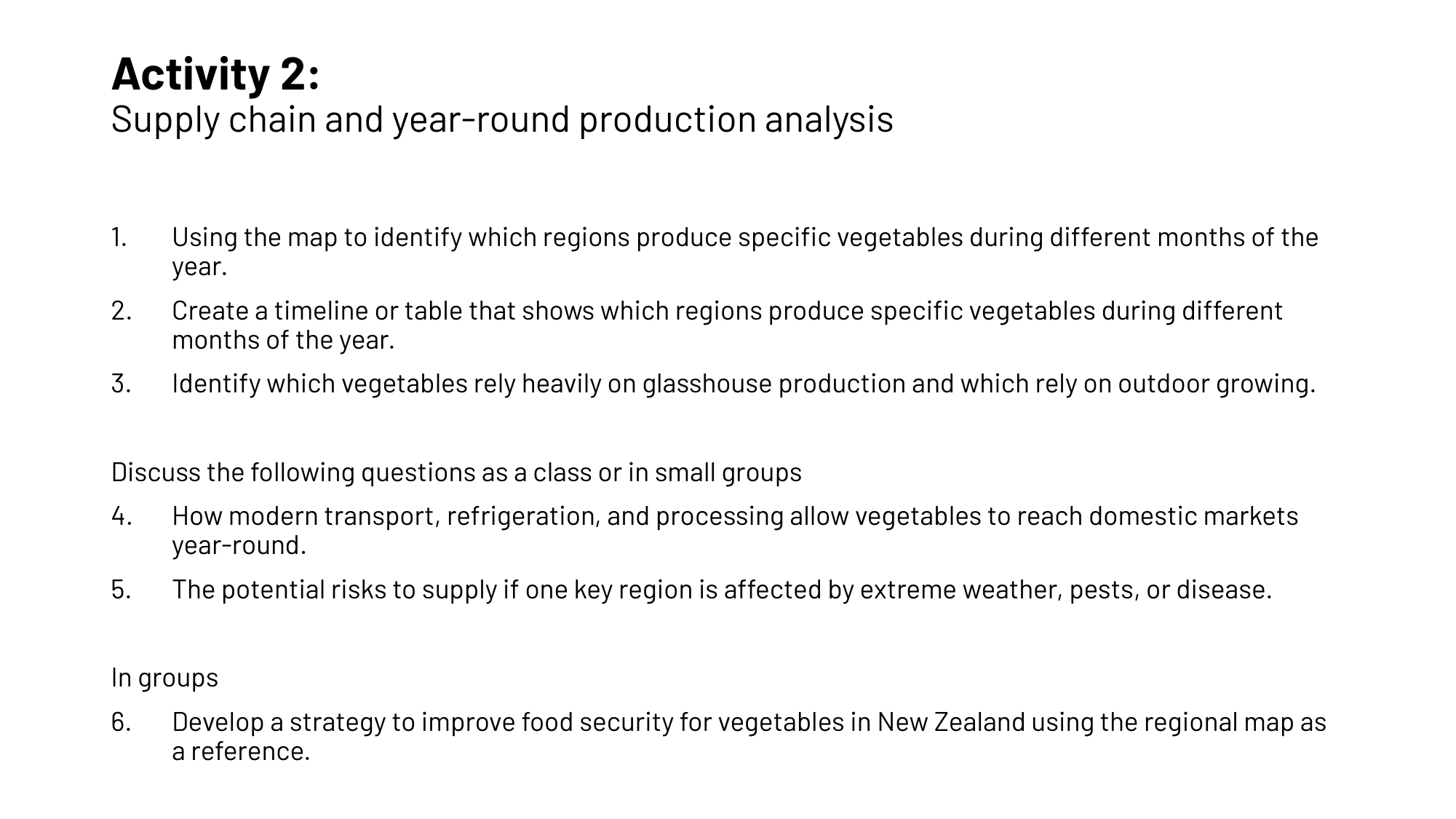

# Activity 2: Supply chain and year-round production analysis
Using the map to identify which regions produce specific vegetables during different months of the year.
Create a timeline or table that shows which regions produce specific vegetables during different months of the year.
Identify which vegetables rely heavily on glasshouse production and which rely on outdoor growing.

Discuss the following questions as a class or in small groups
How modern transport, refrigeration, and processing allow vegetables to reach domestic markets year-round.
The potential risks to supply if one key region is affected by extreme weather, pests, or disease.

In groups
Develop a strategy to improve food security for vegetables in New Zealand using the regional map as a reference.